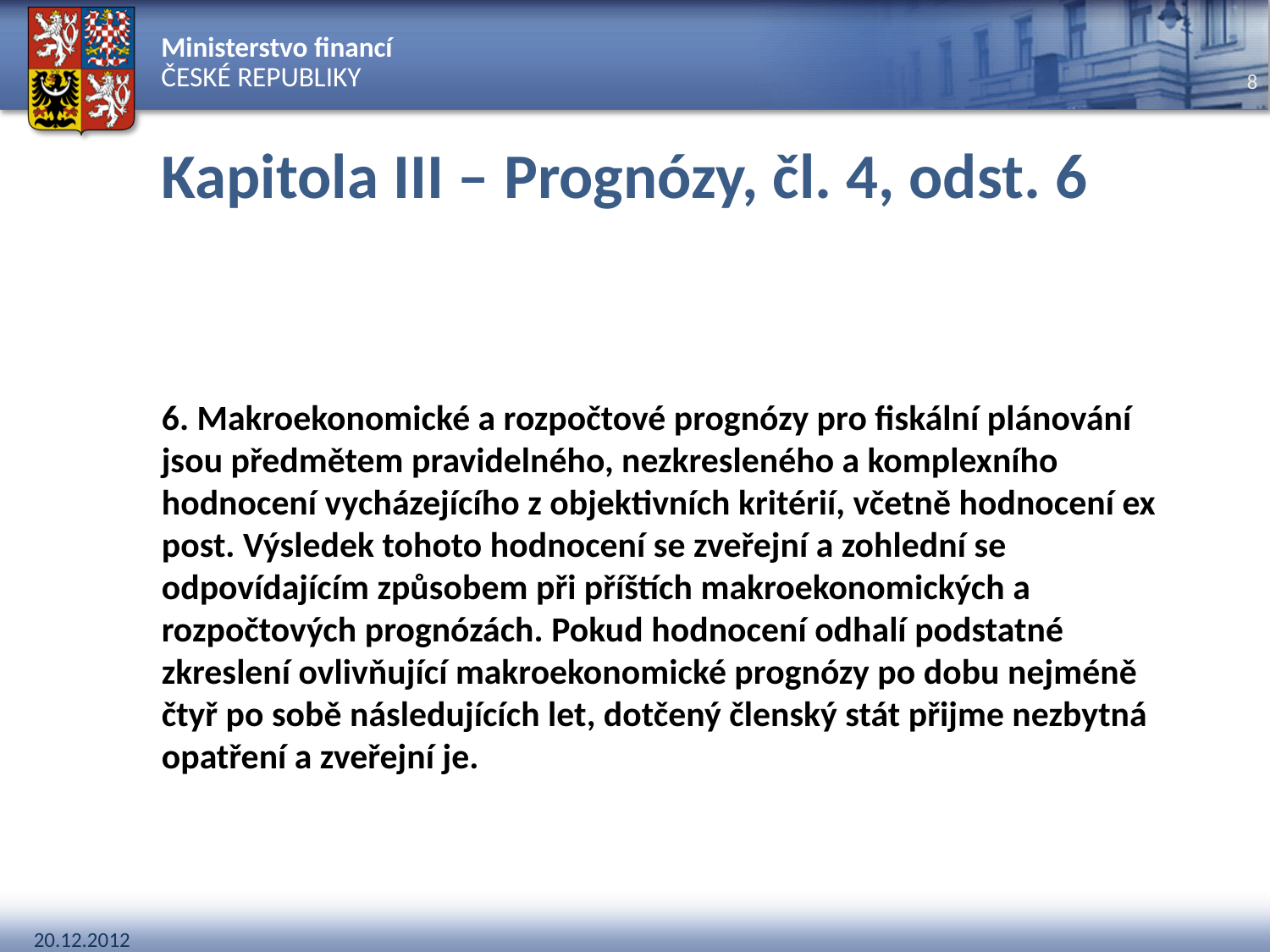

# Kapitola III – Prognózy, čl. 4, odst. 6
6. Makroekonomické a rozpočtové prognózy pro fiskální plánování jsou předmětem pravidelného, nezkresleného a komplexního hodnocení vycházejícího z objektivních kritérií, včetně hodnocení ex post. Výsledek tohoto hodnocení se zveřejní a zohlední se odpovídajícím způsobem při příštích makroekonomických a rozpočtových prognózách. Pokud hodnocení odhalí podstatné zkreslení ovlivňující makroekonomické prognózy po dobu nejméně čtyř po sobě následujících let, dotčený členský stát přijme nezbytná opatření a zveřejní je.